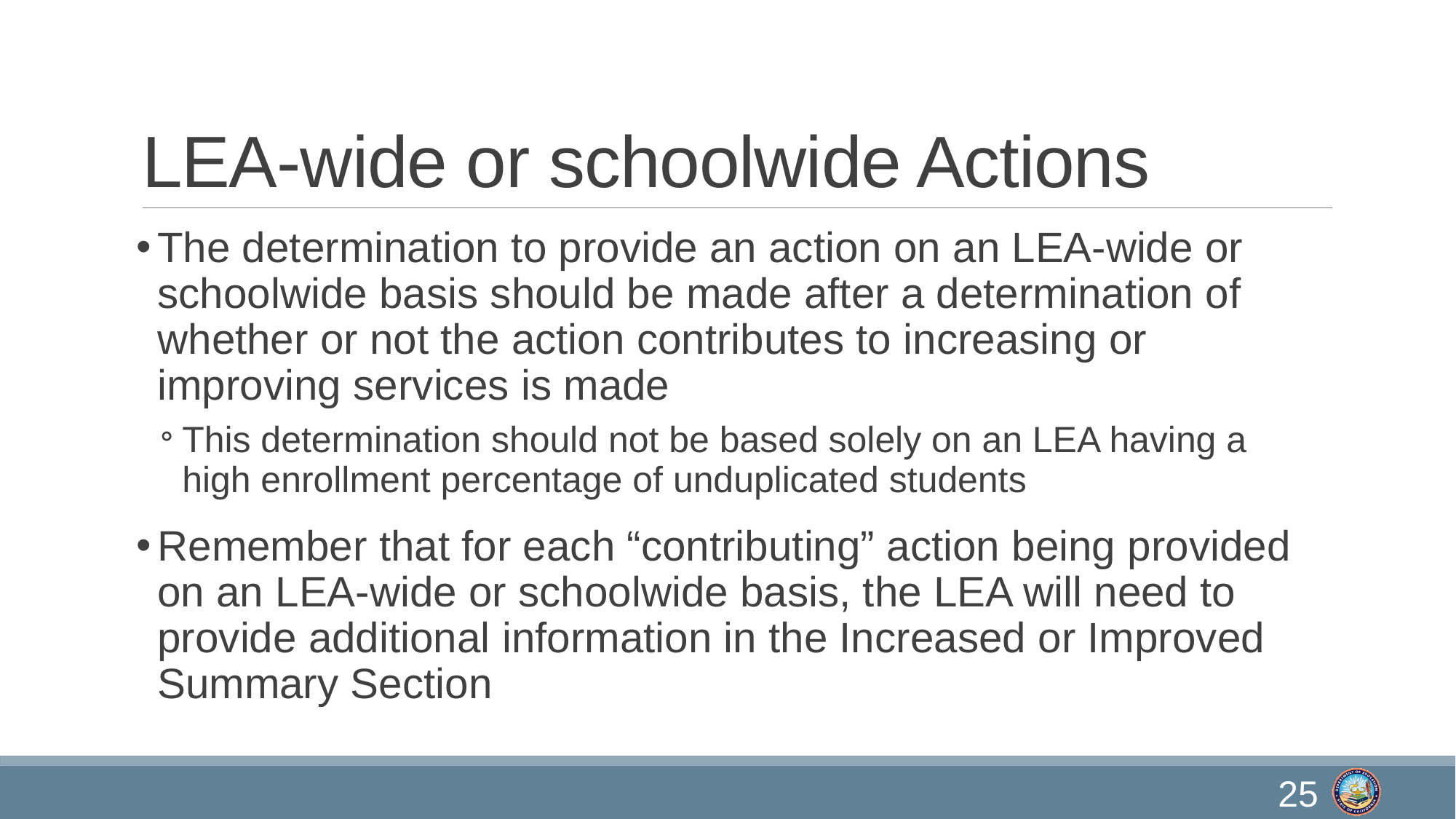

# LEA-wide or schoolwide Actions
The determination to provide an action on an LEA-wide or schoolwide basis should be made after a determination of  whether or not the action contributes to increasing or improving services is made
This determination should not be based solely on an LEA having a high enrollment percentage of unduplicated students
Remember that for each “contributing” action being provided on an LEA-wide or schoolwide basis, the LEA will need to provide additional information in the Increased or Improved Summary Section
25